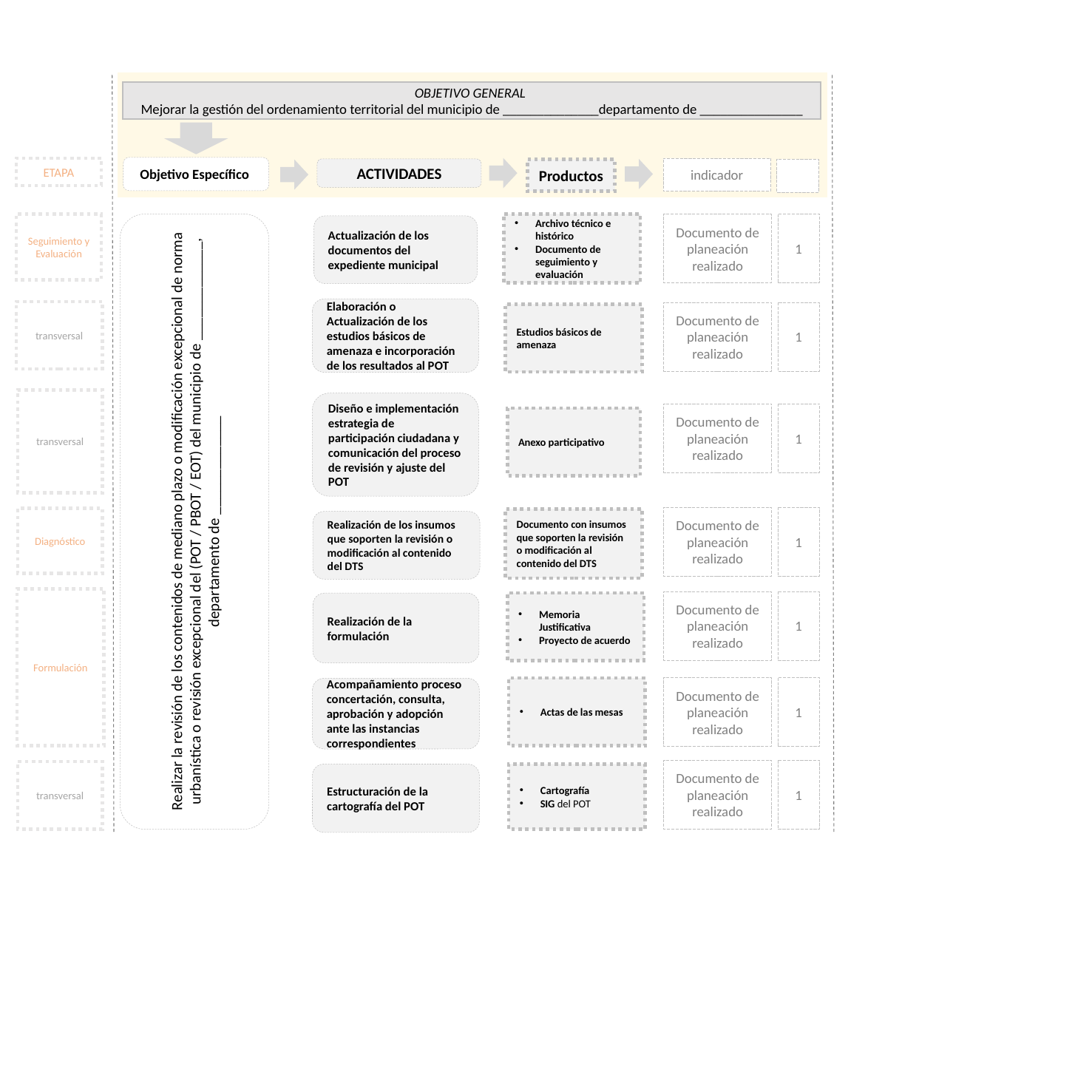

OBJETIVO GENERAL
Mejorar la gestión del ordenamiento territorial del municipio de ______________departamento de _______________

Objetivo Específico

ETAPA
indicador
ACTIVIDADES

Productos
Archivo técnico e histórico
Documento de seguimiento y evaluación
Seguimiento y Evaluación
Documento de planeación realizado
1
Realizar la revisión de los contenidos de mediano plazo o modificación excepcional de norma urbanística o revisión excepcional del (POT / PBOT / EOT) del municipio de _____________, departamento de _____________
Actualización de los documentos del expediente municipal
Elaboración o Actualización de los estudios básicos de amenaza e incorporación de los resultados al POT
transversal
Documento de planeación realizado
1
Estudios básicos de amenaza
transversal
Diseño e implementación estrategia de participación ciudadana y comunicación del proceso de revisión y ajuste del POT
Documento de planeación realizado
1
Anexo participativo
Documento de planeación realizado
1
Diagnóstico
Documento con insumos que soporten la revisión o modificación al contenido del DTS
Realización de los insumos que soporten la revisión o modificación al contenido del DTS
Formulación
Documento de planeación realizado
1
Memoria Justificativa
Proyecto de acuerdo
Realización de la formulación
Documento de planeación realizado
1
Actas de las mesas
Acompañamiento proceso concertación, consulta, aprobación y adopción ante las instancias correspondientes
Documento de planeación realizado
1
transversal
Cartografía
SIG del POT
Estructuración de la cartografía del POT